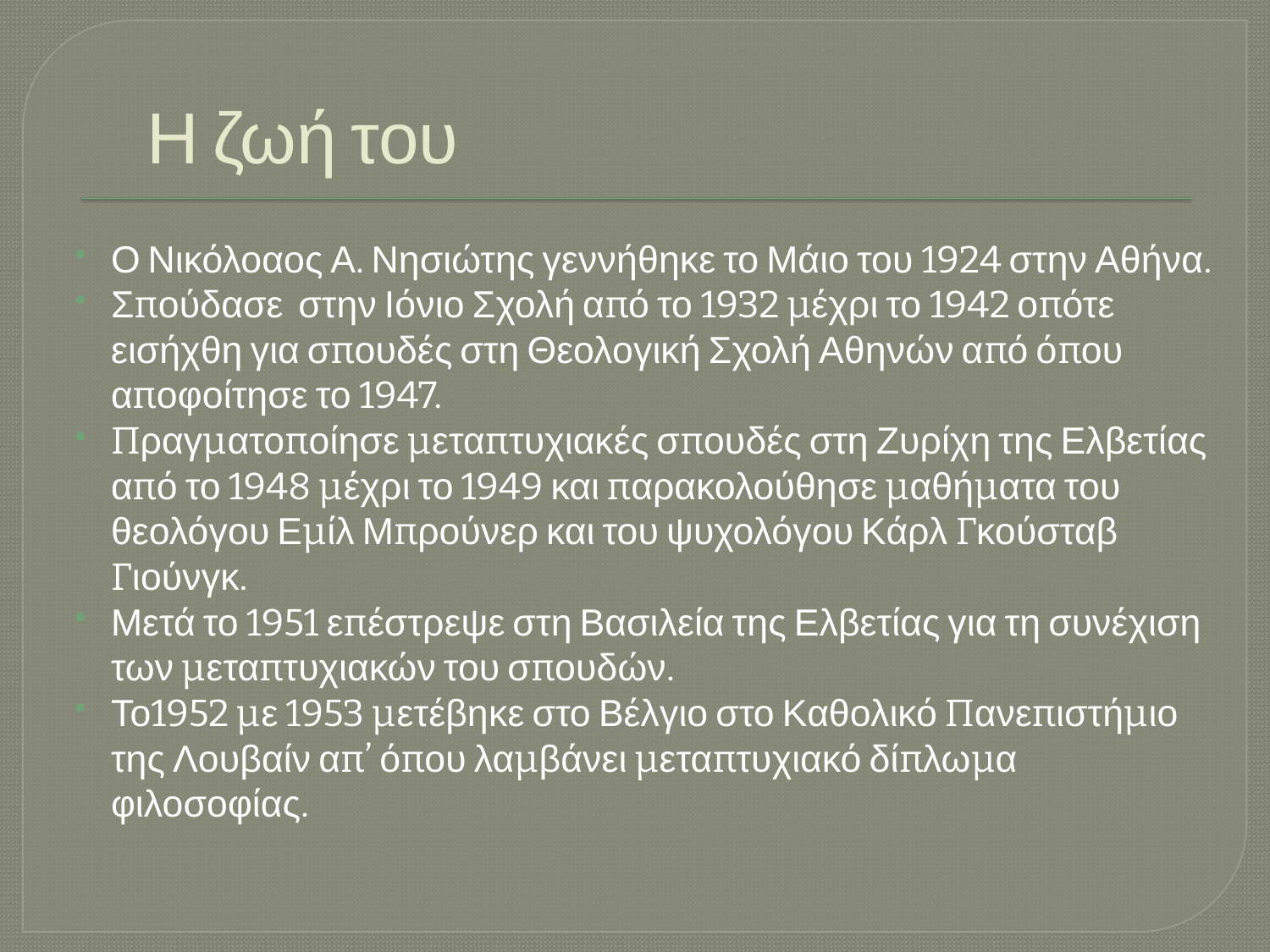

# Η ζωή του
Ο Νικόλοαος Α. Νησιώτης γεννήθηκε το Μάιο του 1924 στην Αθήνα.
Σπούδασε  στην Ιόνιο Σχολή από το 1932 μέχρι το 1942 οπότε εισήχθη για σπουδές στη Θεολογική Σχολή Αθηνών από όπου αποφοίτησε το 1947.
Πραγματοποίησε μεταπτυχιακές σπουδές στη Ζυρίχη της Ελβετίας από το 1948 μέχρι το 1949 και παρακολούθησε μαθήματα του θεολόγου Εμίλ Μπρούνερ και του ψυχολόγου Κάρλ Γκούσταβ Γιούνγκ.
Μετά το 1951 επέστρεψε στη Βασιλεία της Ελβετίας για τη συνέχιση των μεταπτυχιακών του σπουδών.
Το1952 με 1953 μετέβηκε στο Βέλγιο στο Καθολικό Πανεπιστήμιο της Λουβαίν απ’ όπου λαμβάνει μεταπτυχιακό δίπλωμα φιλοσοφίας.